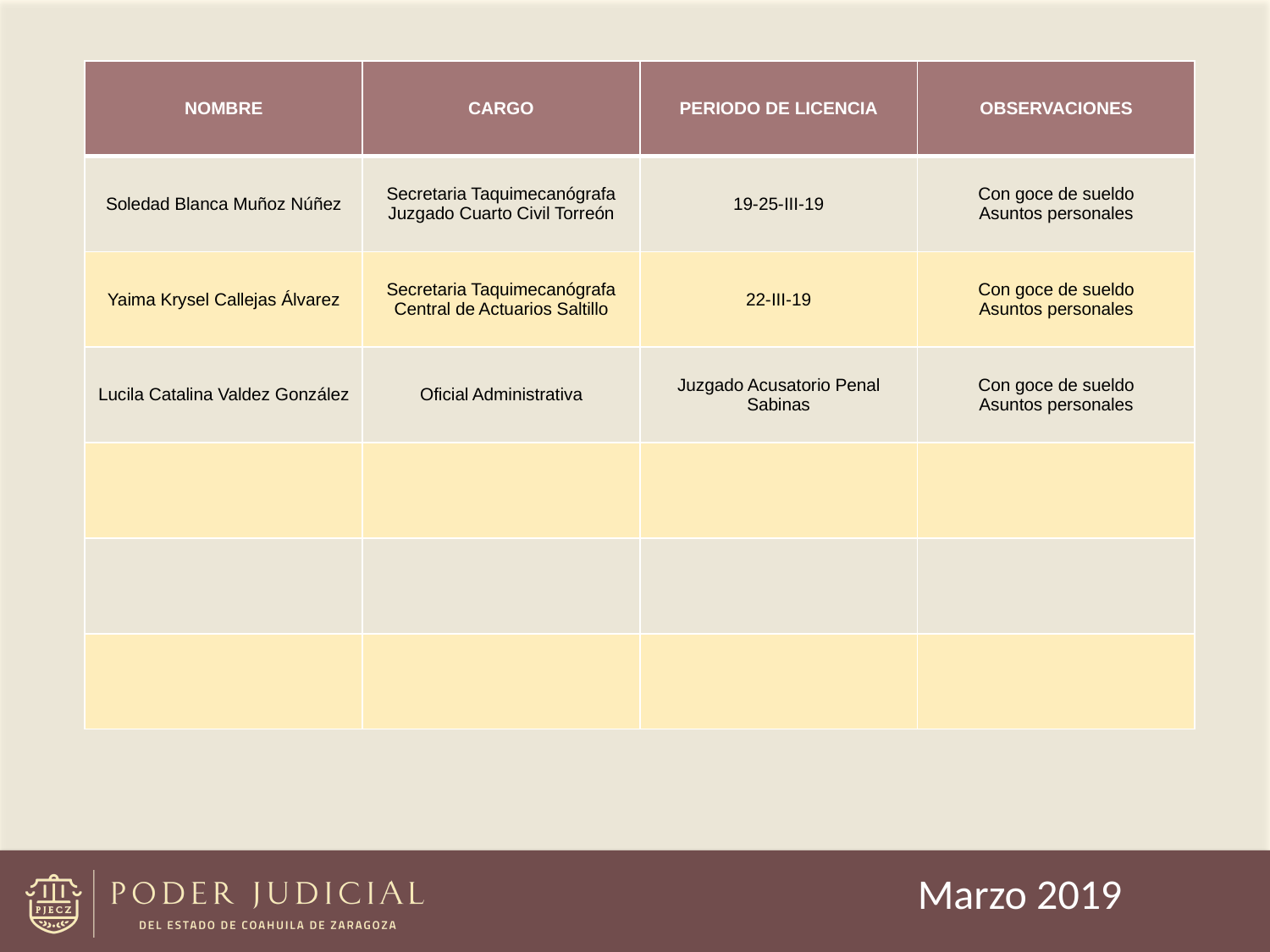

| NOMBRE | CARGO | PERIODO DE LICENCIA | OBSERVACIONES |
| --- | --- | --- | --- |
| Soledad Blanca Muñoz Núñez | Secretaria Taquimecanógrafa Juzgado Cuarto Civil Torreón | 19-25-III-19 | Con goce de sueldo Asuntos personales |
| Yaima Krysel Callejas Álvarez | Secretaria Taquimecanógrafa Central de Actuarios Saltillo | 22-III-19 | Con goce de sueldo Asuntos personales |
| Lucila Catalina Valdez González | Oficial Administrativa | Juzgado Acusatorio Penal Sabinas | Con goce de sueldo Asuntos personales |
|  |  |  |  |
|  |  |  |  |
|  |  |  |  |
Marzo 2019